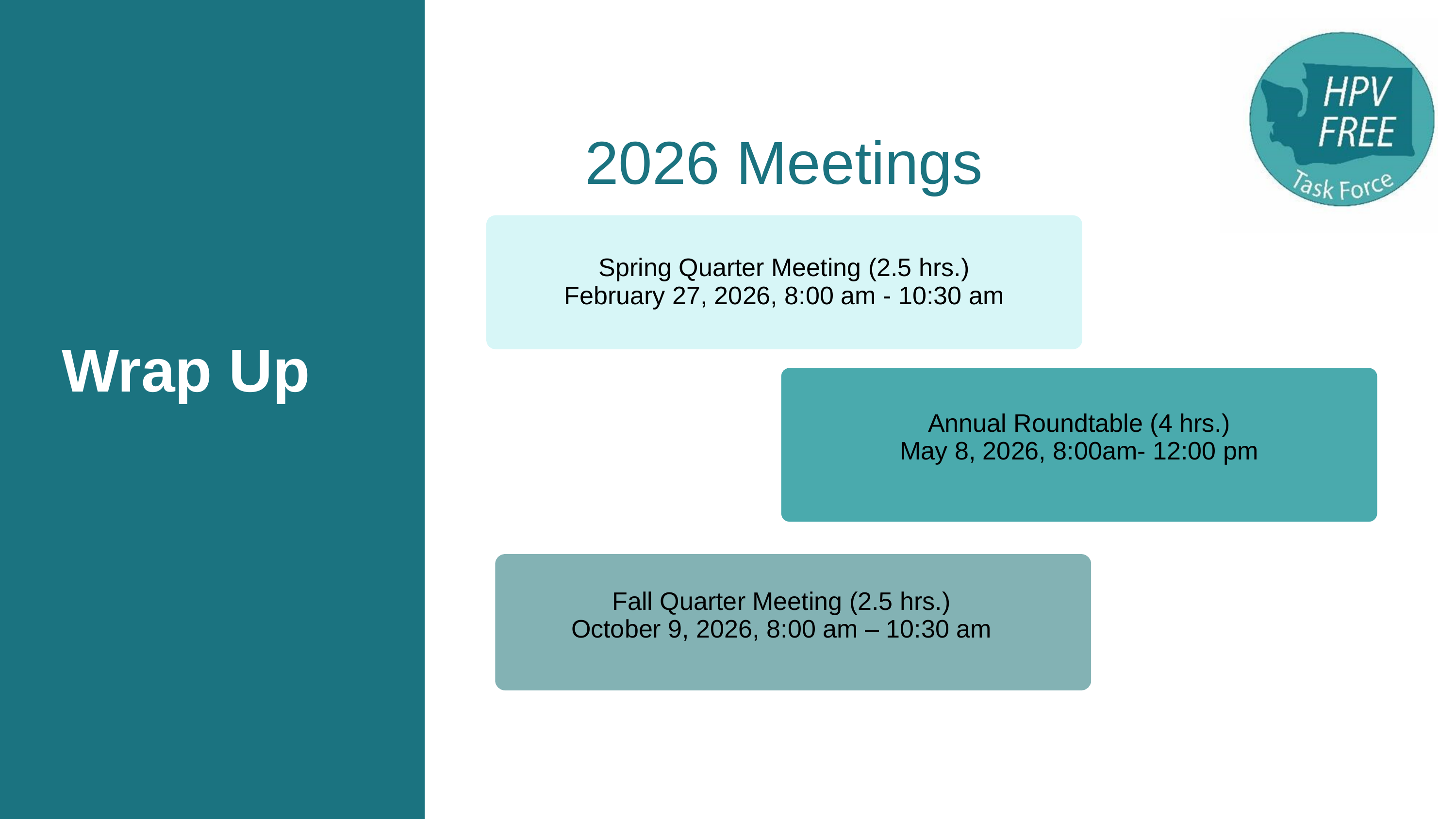

2026 Meetings

Wrap Up

Spring Quarter Meeting (2.5 hrs.)
February 27, 2026, 8:00 am - 10:30 am

Annual Roundtable (4 hrs.)
May 8, 2026, 8:00am- 12:00 pm

Fall Quarter Meeting (2.5 hrs.)
October 9, 2026, 8:00 am – 10:30 am